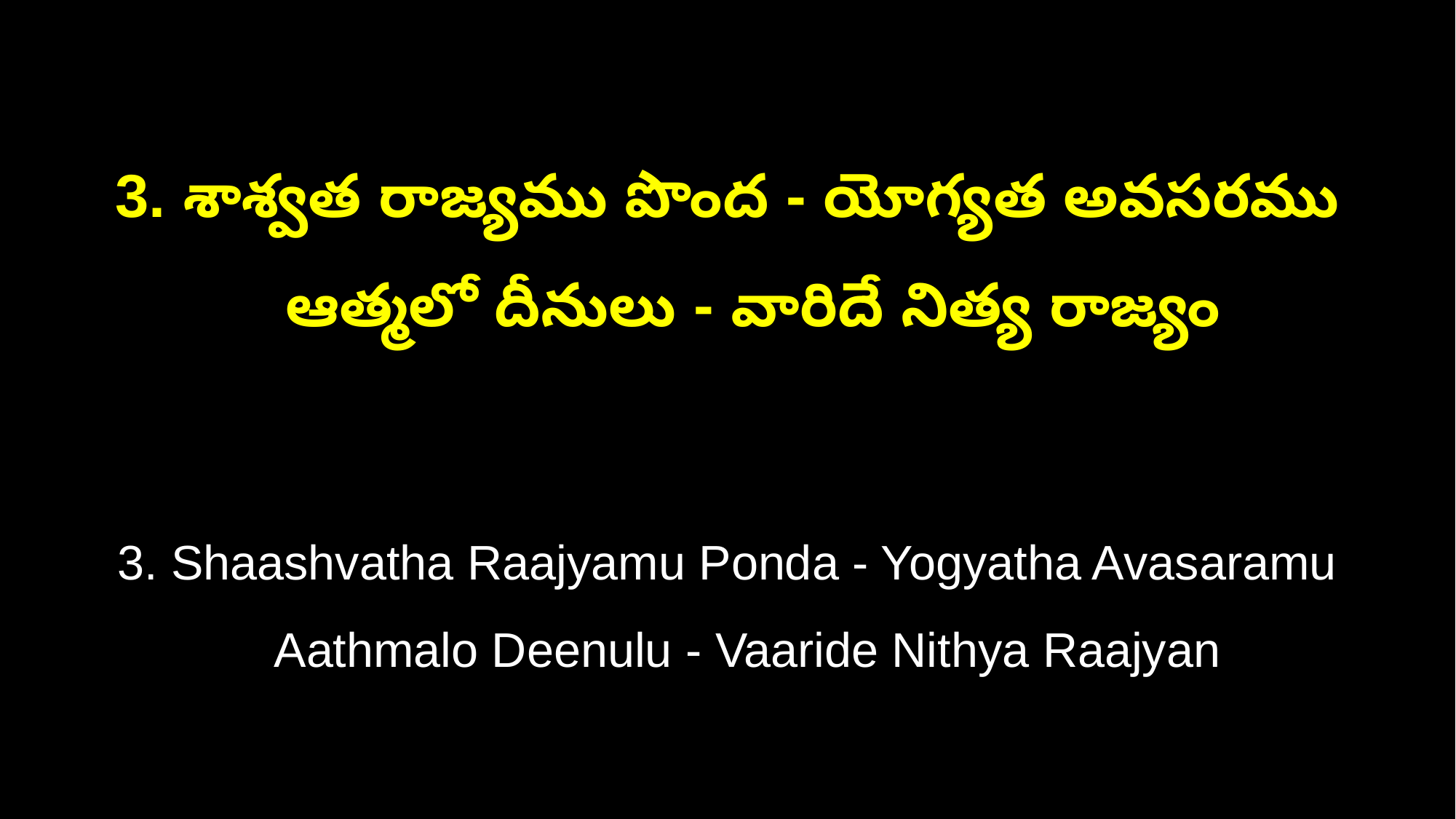

3. శాశ్వత రాజ్యము పొంద - యోగ్యత అవసరము
   ఆత్మలో దీనులు - వారిదే నిత్య రాజ్యం
3. Shaashvatha Raajyamu Ponda - Yogyatha Avasaramu
   Aathmalo Deenulu - Vaaride Nithya Raajyan